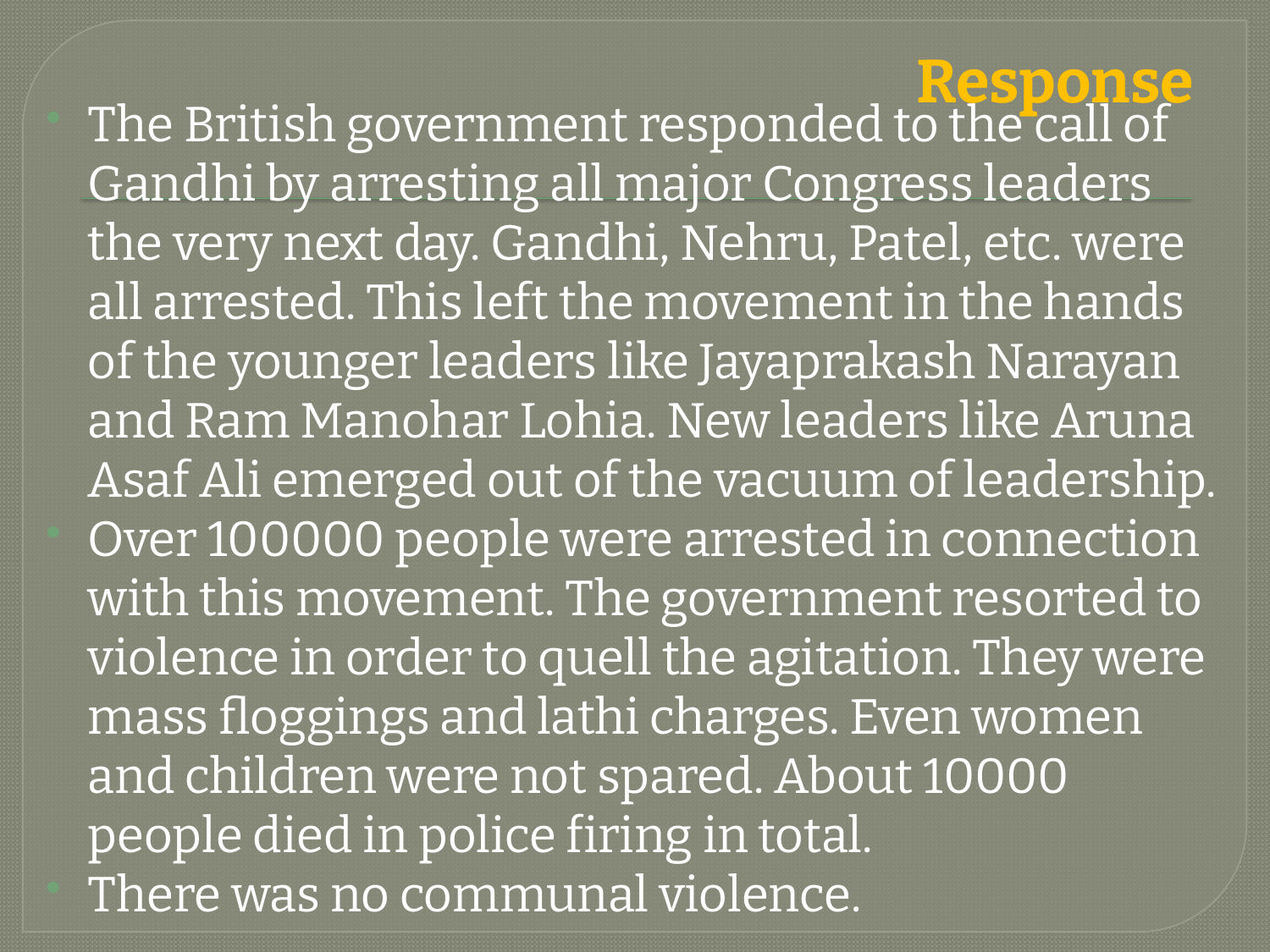

# Response
The British government responded to the call of Gandhi by arresting all major Congress leaders the very next day. Gandhi, Nehru, Patel, etc. were all arrested. This left the movement in the hands of the younger leaders like Jayaprakash Narayan and Ram Manohar Lohia. New leaders like Aruna Asaf Ali emerged out of the vacuum of leadership.
Over 100000 people were arrested in connection with this movement. The government resorted to violence in order to quell the agitation. They were mass floggings and lathi charges. Even women and children were not spared. About 10000 people died in police firing in total.
There was no communal violence.